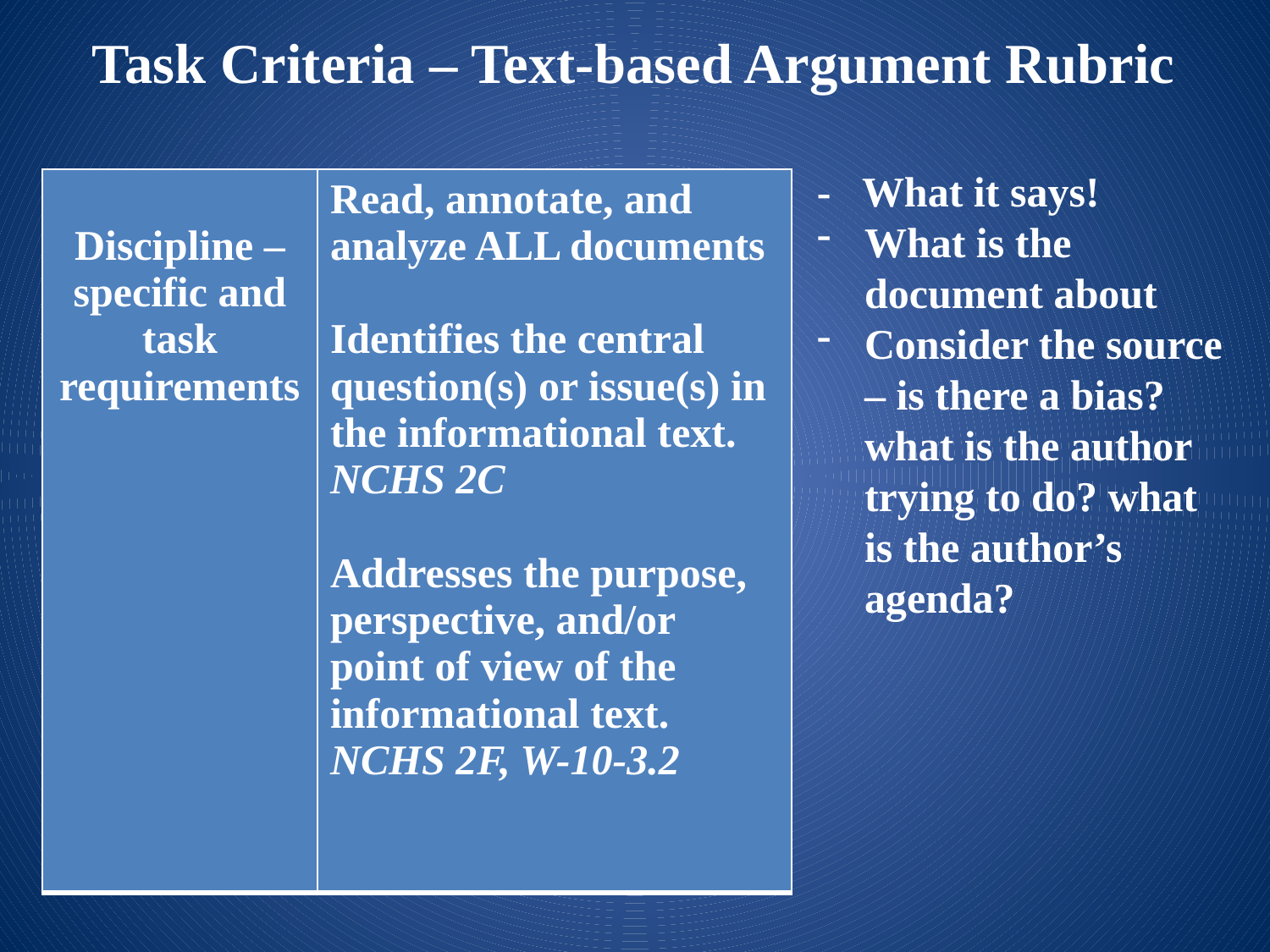

Task Criteria – Text-based Argument Rubric
-   What it says!
What is the document about
Consider the source – is there a bias? what is the author trying to do? what is the author’s agenda?
| Discipline – specific and task requirements | Read, annotate, and analyze ALL documents Identifies the central question(s) or issue(s) in the informational text. NCHS 2C   Addresses the purpose, perspective, and/or point of view of the informational text. NCHS 2F, W-10-3.2 |
| --- | --- |